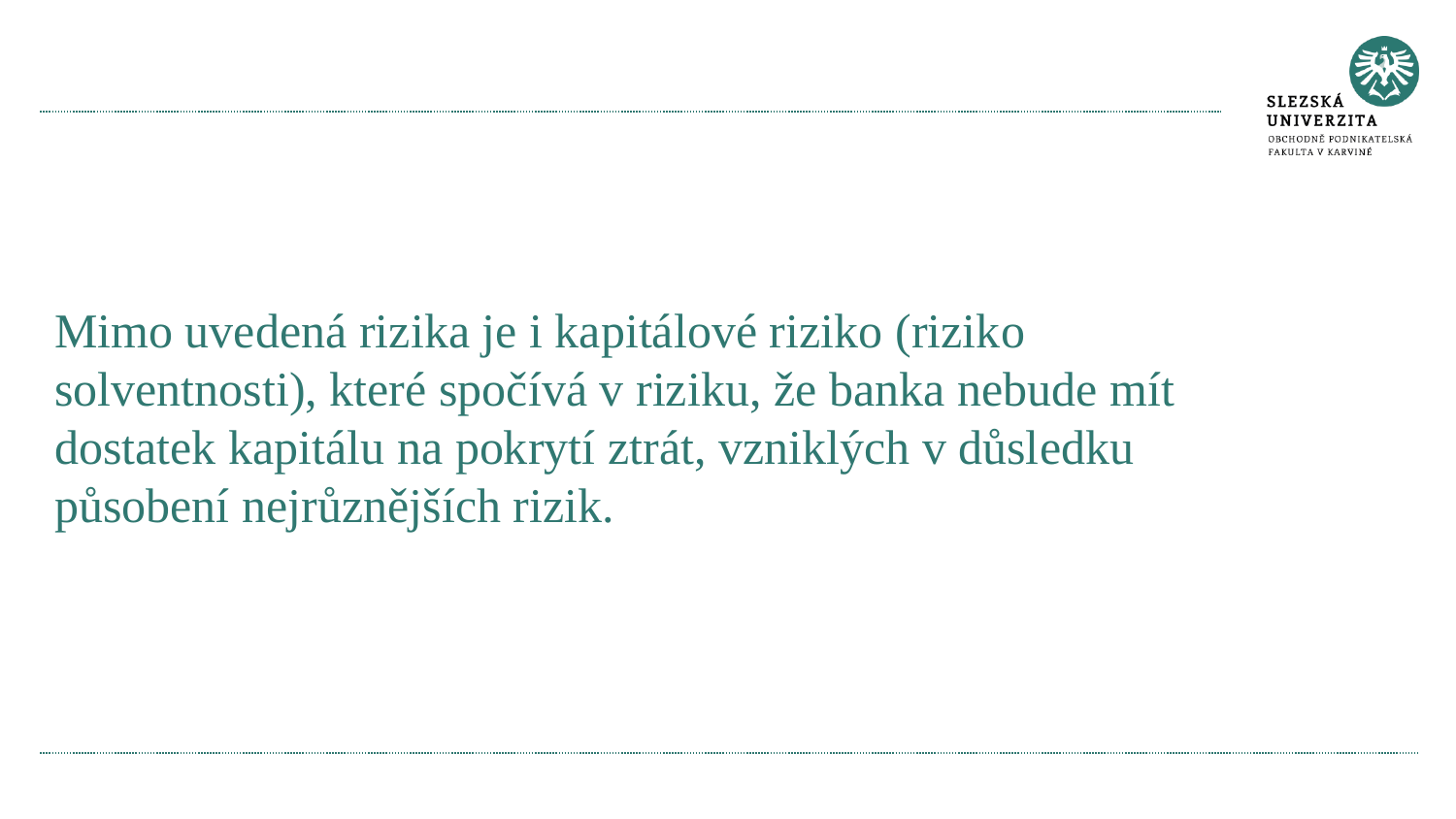

#
Mimo uvedená rizika je i kapitálové riziko (riziko solventnosti), které spočívá v riziku, že banka nebude mít dostatek kapitálu na pokrytí ztrát, vzniklých v důsledku působení nejrůznějších rizik.